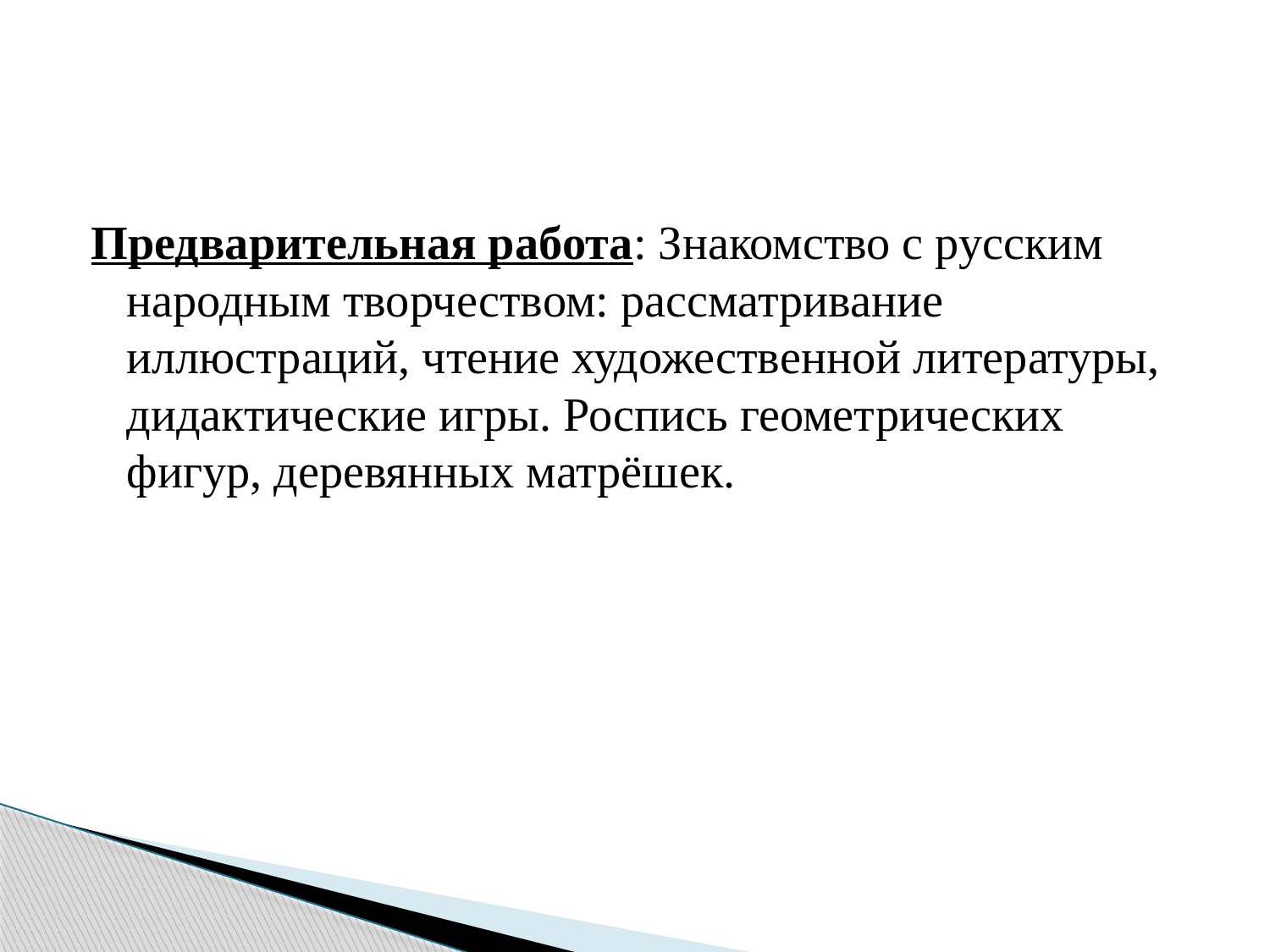

#
Предварительная работа: Знакомство с русским народным творчеством: рассматривание иллюстраций, чтение художественной литературы, дидактические игры. Роспись геометрических фигур, деревянных матрёшек.